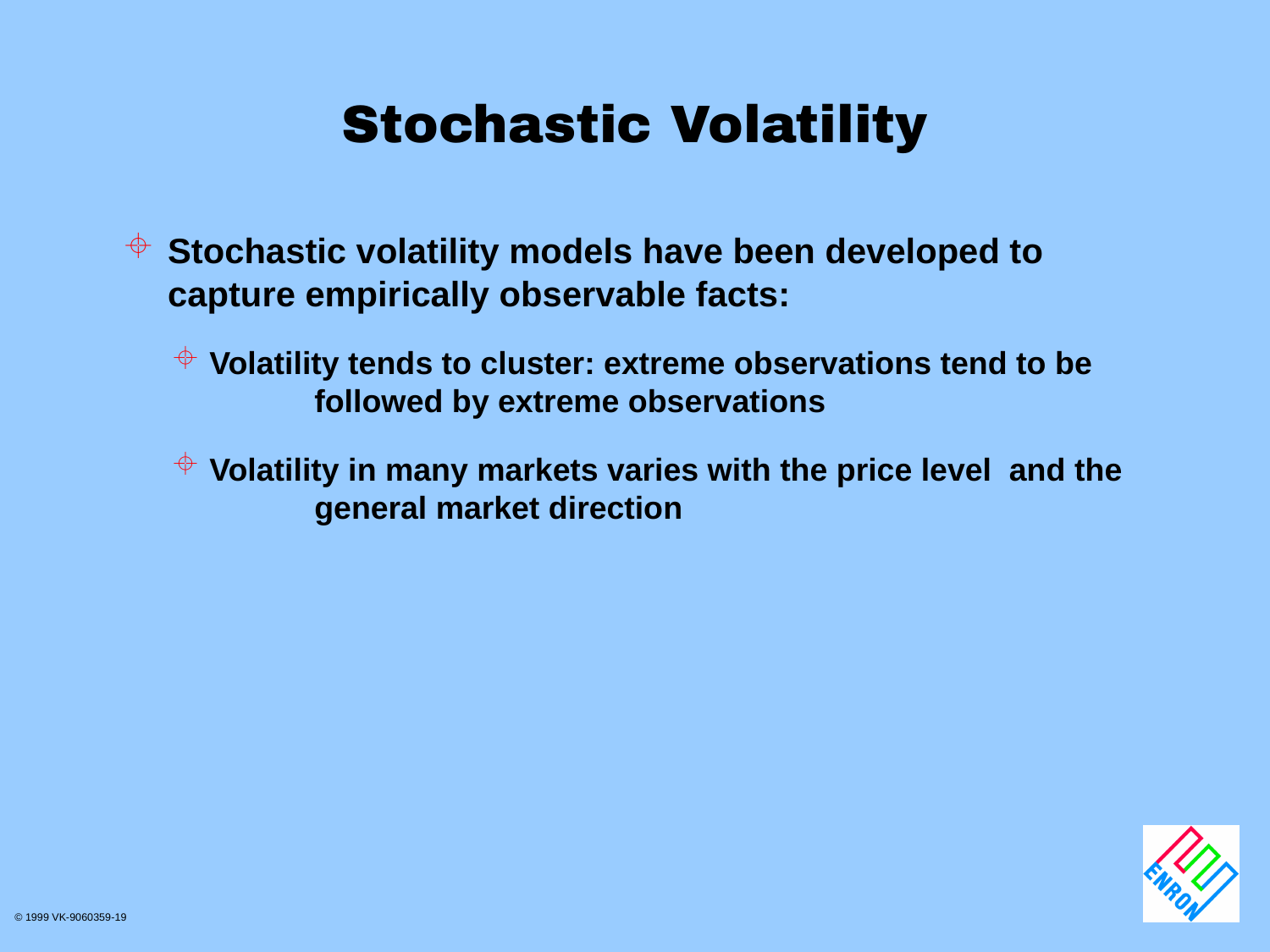

# Stochastic Volatility
Stochastic volatility models have been developed to capture empirically observable facts:
 Volatility tends to cluster: extreme observations tend to be  		followed by extreme observations
 Volatility in many markets varies with the price level  and the 		general market direction